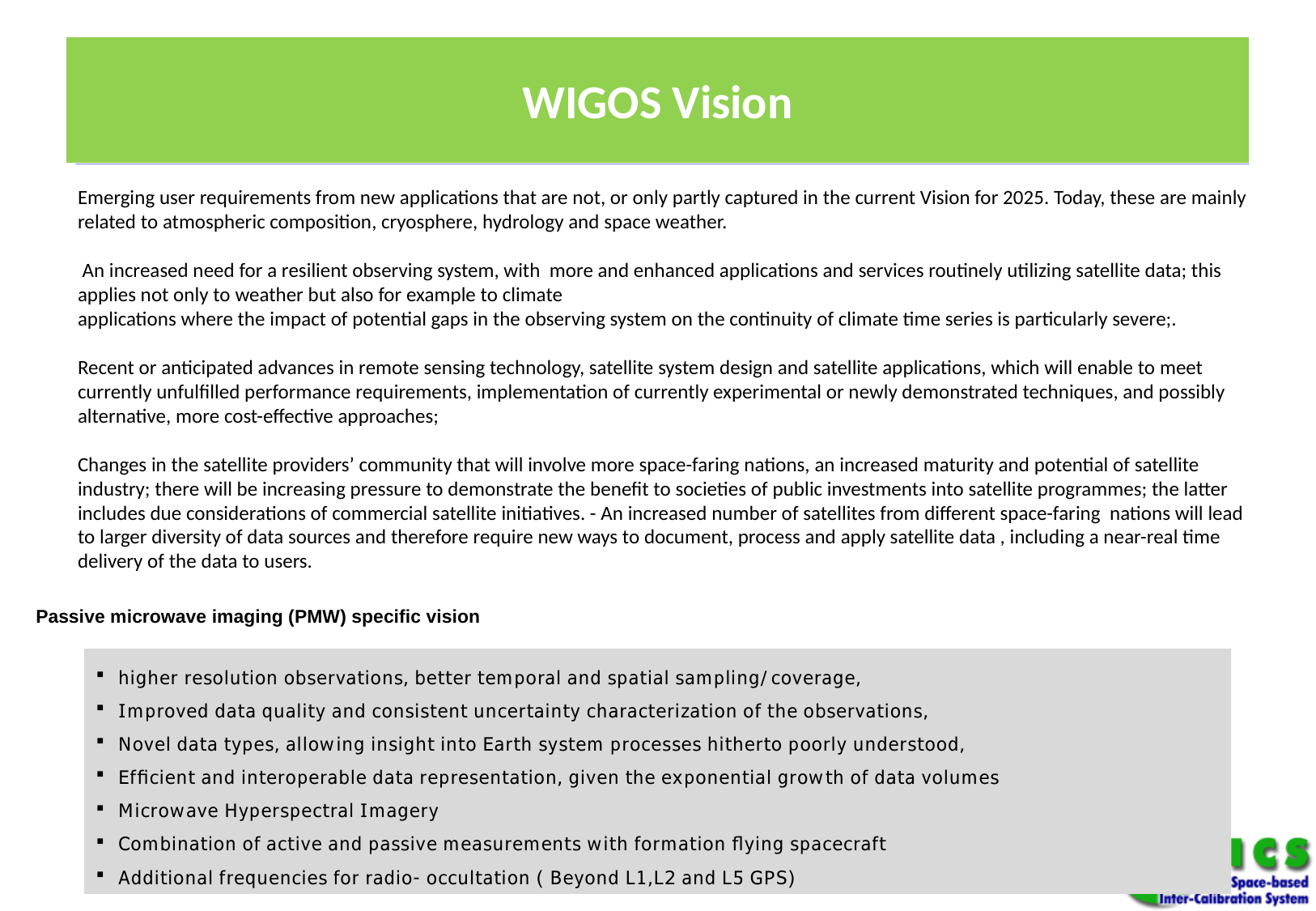

# WIGOS Vision
Emerging user requirements from new applications that are not, or only partly captured in the current Vision for 2025. Today, these are mainly related to atmospheric composition, cryosphere, hydrology and space weather.

 An increased need for a resilient observing system, with  more and enhanced applications and services routinely utilizing satellite data; this applies not only to weather but also for example to climate
applications where the impact of potential gaps in the observing system on the continuity of climate time series is particularly severe;.

Recent or anticipated advances in remote sensing technology, satellite system design and satellite applications, which will enable to meet currently unfulfilled performance requirements, implementation of currently experimental or newly demonstrated techniques, and possibly alternative, more cost-effective approaches;

Changes in the satellite providers’ community that will involve more space-faring nations, an increased maturity and potential of satellite industry; there will be increasing pressure to demonstrate the benefit to societies of public investments into satellite programmes; the latter includes due considerations of commercial satellite initiatives. - An increased number of satellites from different space-faring  nations will lead to larger diversity of data sources and therefore require new ways to document, process and apply satellite data , including a near-real time delivery of the data to users.
Passive microwave imaging (PMW) specific vision
higher resolution observations, better temporal and spatial sampling/coverage,
Improved data quality and consistent uncertainty characterization of the observations,
Novel data types, allowing insight into Earth system processes hitherto poorly understood,
Efficient and interoperable data representation, given the exponential growth of data volumes
Microwave Hyperspectral Imagery
Combination of active and passive measurements with formation flying spacecraft
Additional frequencies for radio- occultation ( Beyond L1,L2 and L5 GPS)